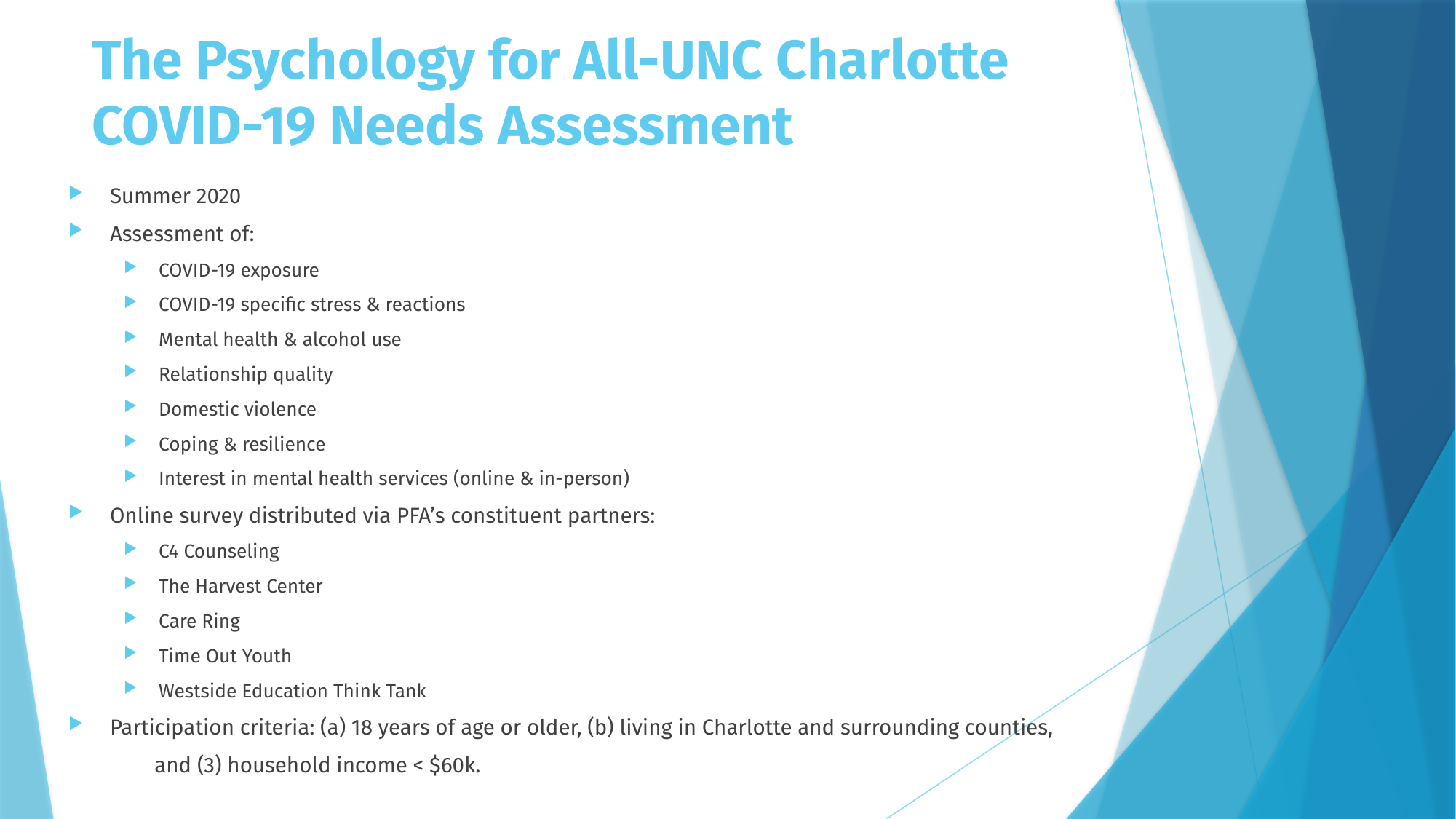

# The Psychology for All-UNC Charlotte COVID-19 Needs Assessment
Summer 2020
Assessment of:
COVID-19 exposure
COVID-19 specific stress & reactions
Mental health & alcohol use
Relationship quality
Domestic violence
Coping & resilience
Interest in mental health services (online & in-person)
Online survey distributed via PFA’s constituent partners:
C4 Counseling
The Harvest Center
Care Ring
Time Out Youth
Westside Education Think Tank
Participation criteria: (a) 18 years of age or older, (b) living in Charlotte and surrounding counties,
	and (3) household income < $60k.